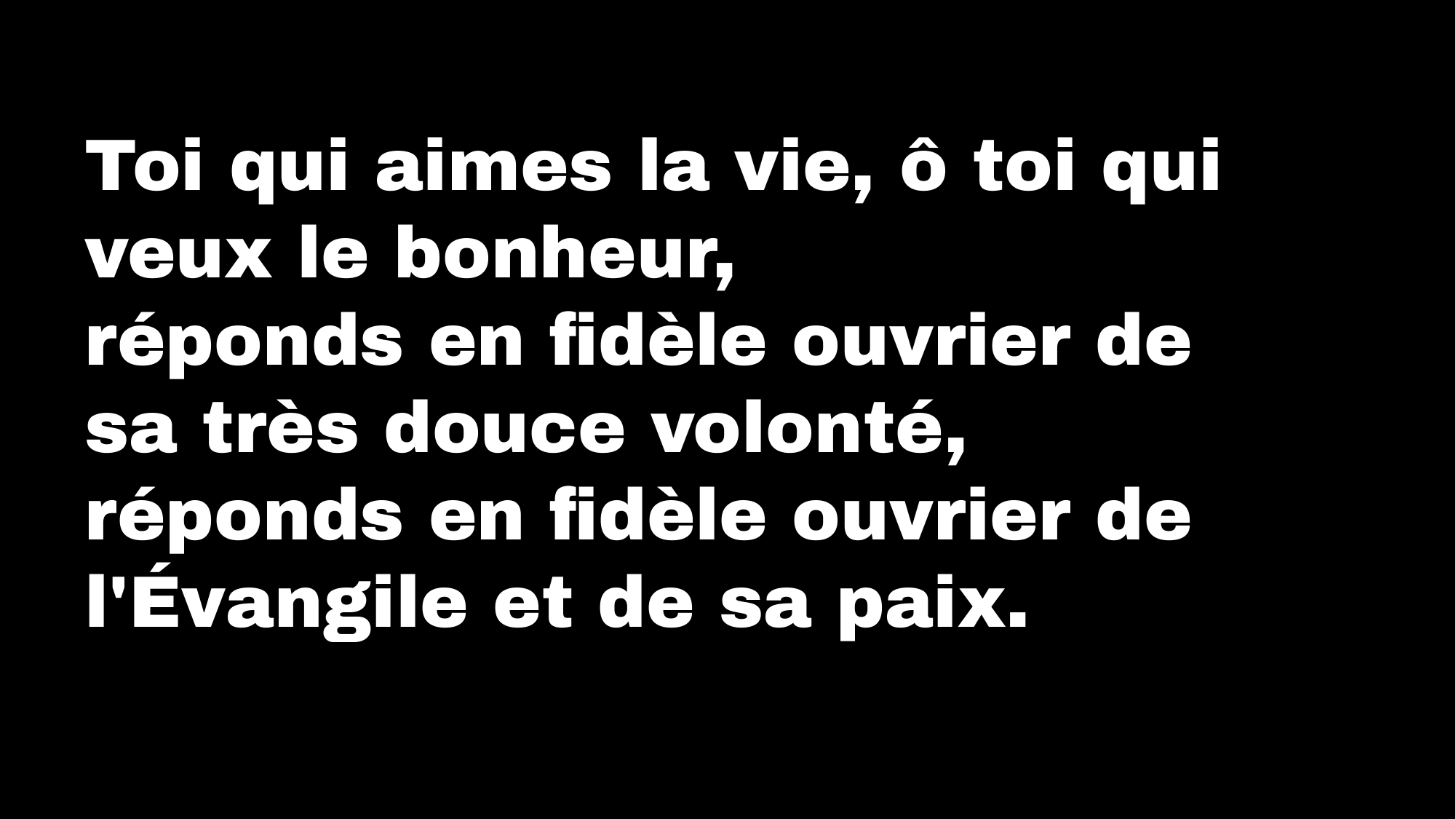

Toi qui aimes la vie, ô toi qui veux le bonheur,
réponds en fidèle ouvrier de sa très douce volonté,
réponds en fidèle ouvrier de l'Évangile et de sa paix.